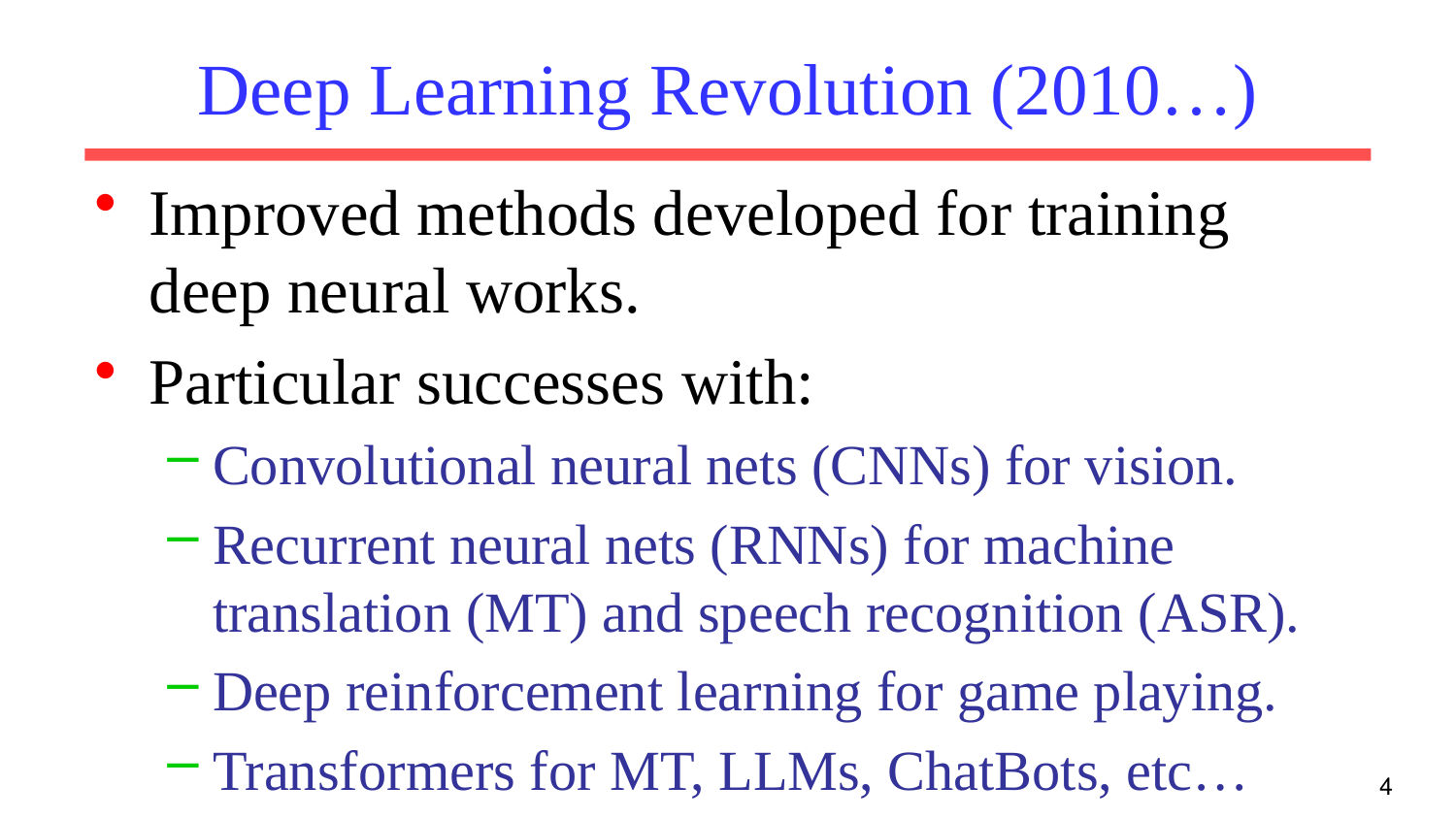

# Deep Learning Revolution (2010…)
Improved methods developed for training deep neural works.
Particular successes with:
Convolutional neural nets (CNNs) for vision.
Recurrent neural nets (RNNs) for machine translation (MT) and speech recognition (ASR).
Deep reinforcement learning for game playing.
Transformers for MT, LLMs, ChatBots, etc…
4